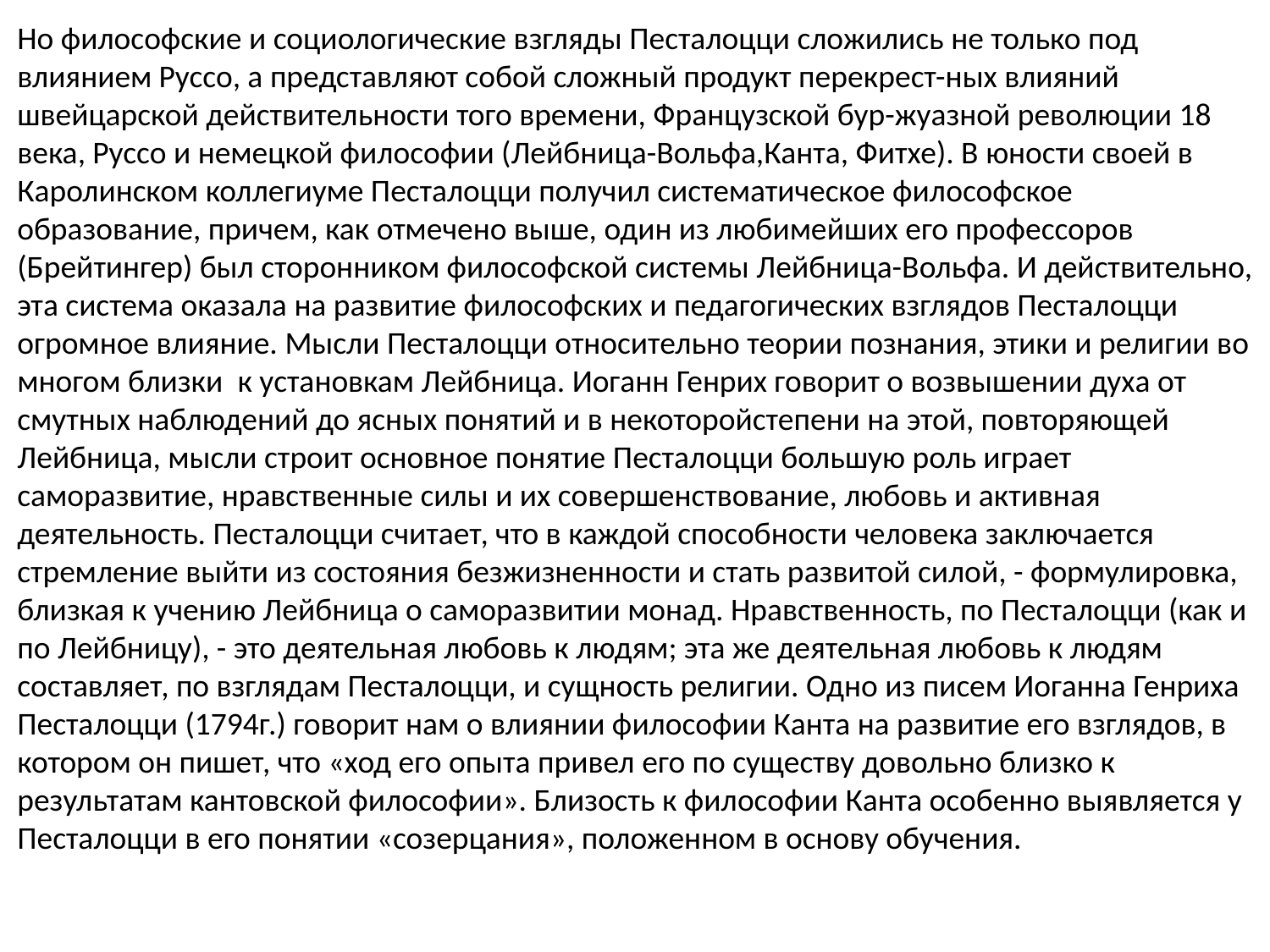

Но философские и социологические взгляды Песталоцци сложились не только под влиянием Руссо, а представляют собой сложный продукт перекрест-ных влияний швейцарской действительности того времени, Французской бур-жуазной революции 18 века, Руссо и немецкой философии (Лейбница-Вольфа,Канта, Фитхе). В юности своей в Каролинском коллегиуме Песталоцци получил систематическое философское образование, причем, как отмечено выше, один из любимейших его профессоров (Брейтингер) был сторонником философской системы Лейбница-Вольфа. И действительно, эта система оказала на развитие философских и педагогических взглядов Песталоцци огромное влияние. Мысли Песталоцци относительно теории познания, этики и религии во многом близки  к установкам Лейбница. Иоганн Генрих говорит о возвышении духа от смутных наблюдений до ясных понятий и в некоторойстепени на этой, повторяющей Лейбница, мысли строит основное понятие Песталоцци большую роль играет саморазвитие, нравственные силы и их совершенствование, любовь и активная деятельность. Песталоцци считает, что в каждой способности человека заключается стремление выйти из состояния безжизненности и стать развитой силой, - формулировка, близкая к учению Лейбница о саморазвитии монад. Нравственность, по Песталоцци (как и по Лейбницу), - это деятельная любовь к людям; эта же деятельная любовь к людям составляет, по взглядам Песталоцци, и сущность религии. Одно из писем Иоганна Генриха Песталоцци (1794г.) говорит нам о влиянии философии Канта на развитие его взглядов, в котором он пишет, что «ход его опыта привел его по существу довольно близко к результатам кантовской философии». Близость к философии Канта особенно выявляется у Песталоцци в его понятии «созерцания», положенном в основу обучения.